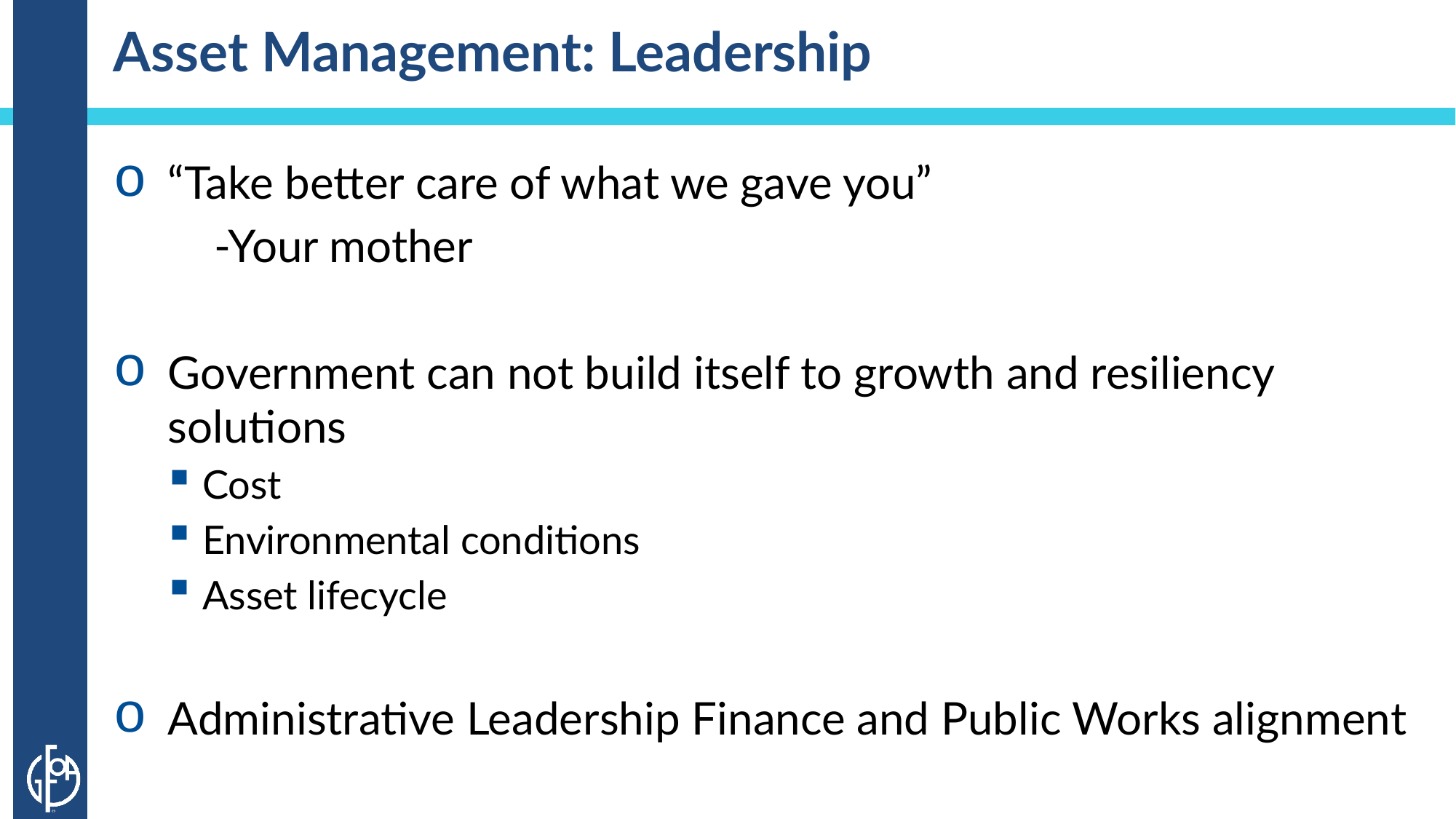

# Asset Management: Leadership
“Take better care of what we gave you”
					-Your mother

Government can not build itself to growth and resiliency solutions
Cost
Environmental conditions
Asset lifecycle

Administrative Leadership Finance and Public Works alignment